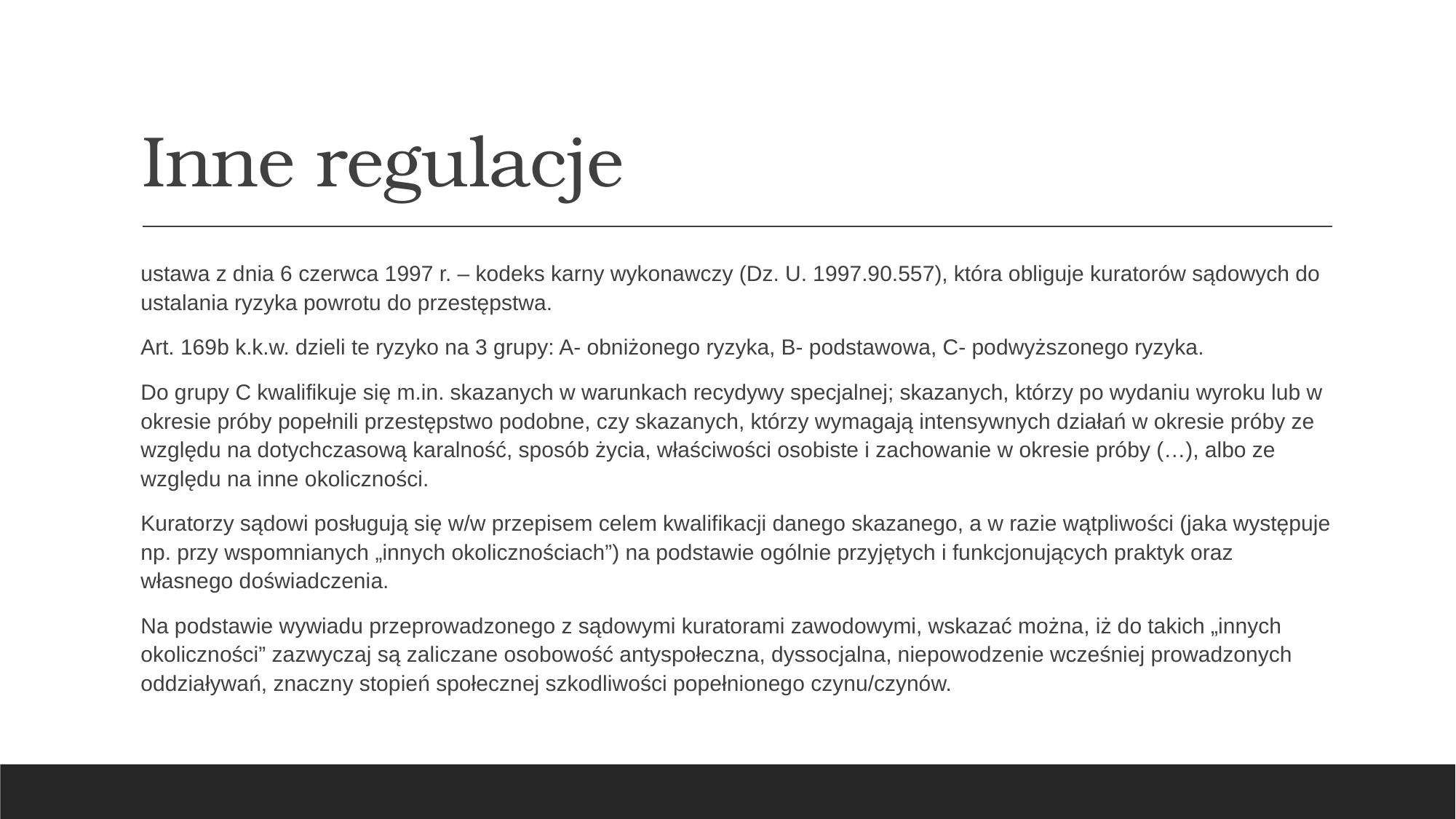

# Inne regulacje
ustawa z dnia 6 czerwca 1997 r. – kodeks karny wykonawczy (Dz. U. 1997.90.557), która obliguje kuratorów sądowych do ustalania ryzyka powrotu do przestępstwa.
Art. 169b k.k.w. dzieli te ryzyko na 3 grupy: A- obniżonego ryzyka, B- podstawowa, C- podwyższonego ryzyka.
Do grupy C kwalifikuje się m.in. skazanych w warunkach recydywy specjalnej; skazanych, którzy po wydaniu wyroku lub w okresie próby popełnili przestępstwo podobne, czy skazanych, którzy wymagają intensywnych działań w okresie próby ze względu na dotychczasową karalność, sposób życia, właściwości osobiste i zachowanie w okresie próby (…), albo ze względu na inne okoliczności.
Kuratorzy sądowi posługują się w/w przepisem celem kwalifikacji danego skazanego, a w razie wątpliwości (jaka występuje np. przy wspomnianych „innych okolicznościach”) na podstawie ogólnie przyjętych i funkcjonujących praktyk oraz własnego doświadczenia.
Na podstawie wywiadu przeprowadzonego z sądowymi kuratorami zawodowymi, wskazać można, iż do takich „innych okoliczności” zazwyczaj są zaliczane osobowość antyspołeczna, dyssocjalna, niepowodzenie wcześniej prowadzonych oddziaływań, znaczny stopień społecznej szkodliwości popełnionego czynu/czynów.